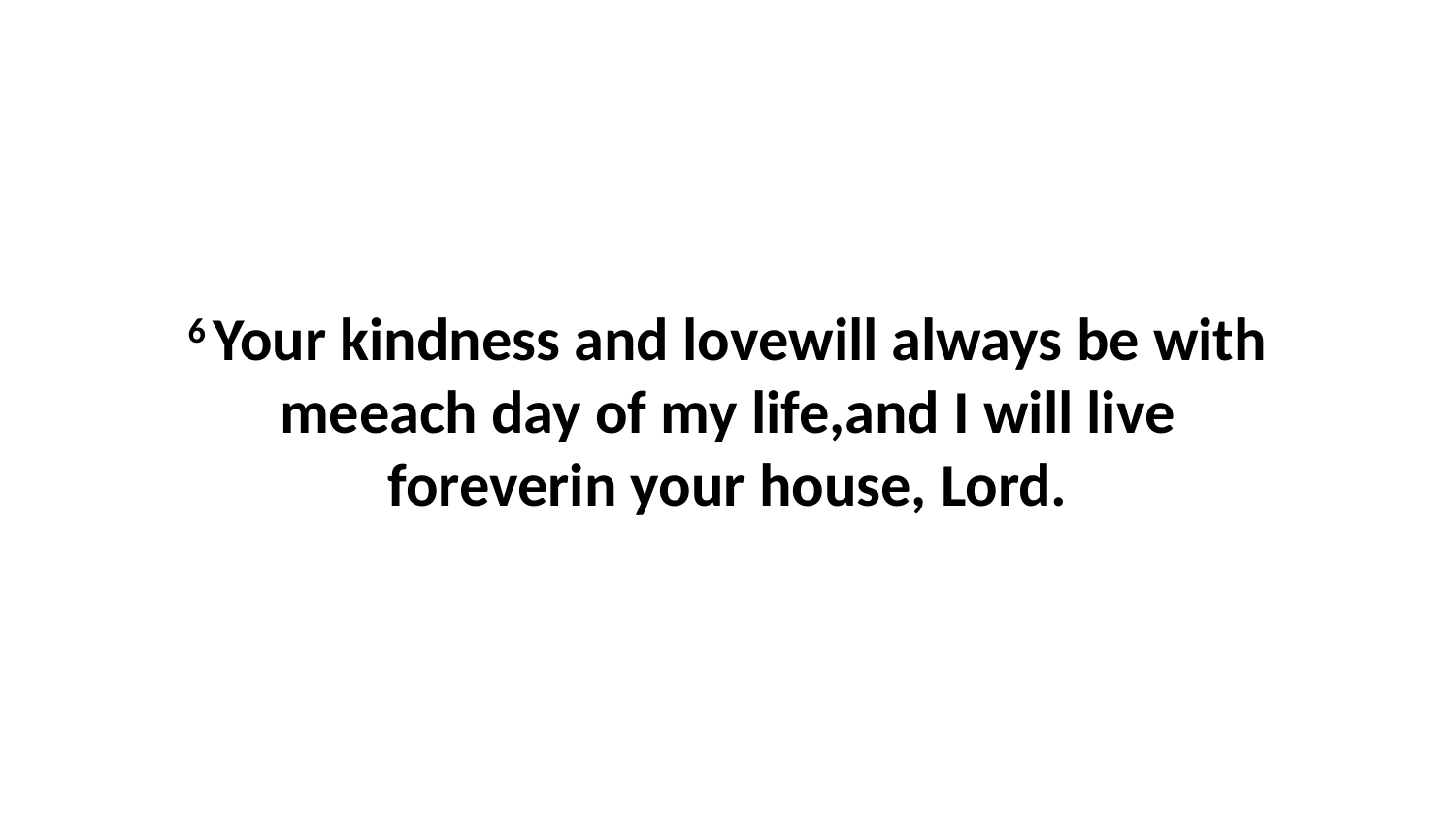

6 Your kindness and lovewill always be with meeach day of my life,and I will live foreverin your house, Lord.